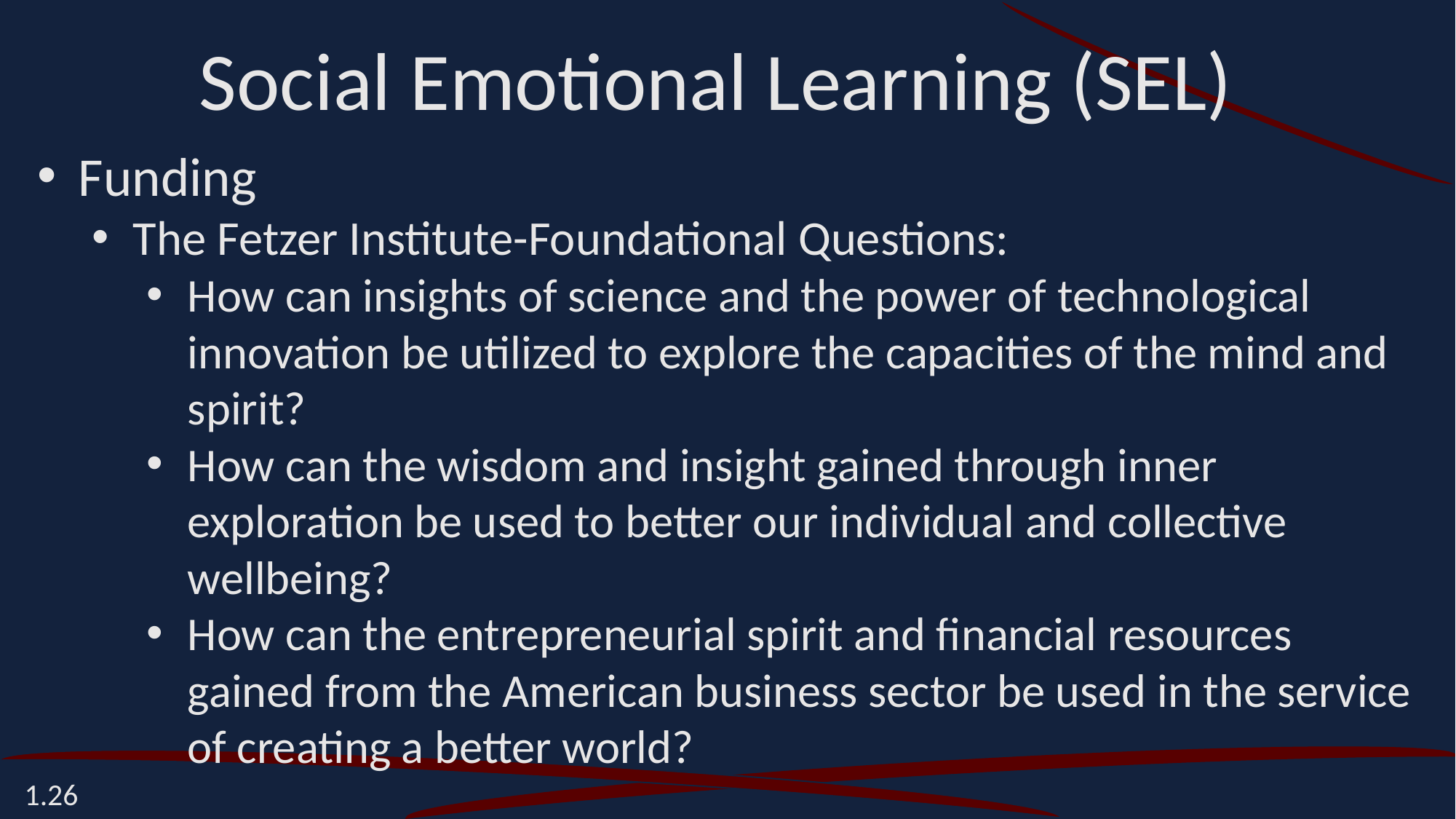

Social Emotional Learning (SEL)
Funding
The Fetzer Institute-Foundational Questions:
How can insights of science and the power of technological innovation be utilized to explore the capacities of the mind and spirit?
How can the wisdom and insight gained through inner exploration be used to better our individual and collective wellbeing?
How can the entrepreneurial spirit and financial resources gained from the American business sector be used in the service of creating a better world?

1.26